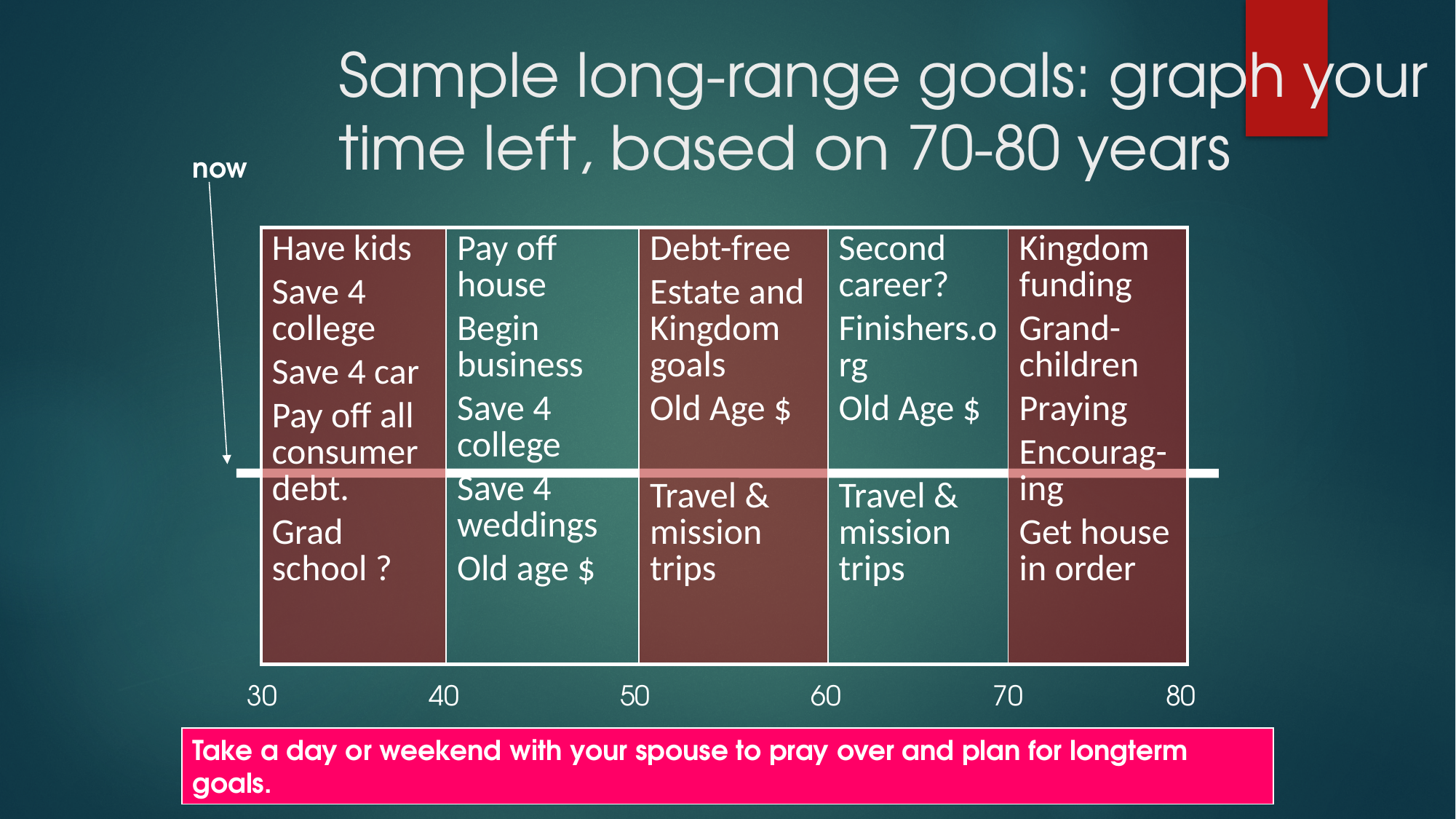

# Sample long-range goals: graph your time left, based on 70-80 years
now

| Have kids Save 4 college Save 4 car Pay off all consumer debt. Grad school ? | Pay off house Begin business Save 4 college Save 4 weddings Old age $ | Debt-free Estate and Kingdom goals Old Age $ Travel & mission trips | Second career? Finishers.org Old Age $ Travel & mission trips | Kingdom funding Grand-children Praying Encourag-ing Get house in order |
| --- | --- | --- | --- | --- |

30
40
50
60
70
80
Take a day or weekend with your spouse to pray over and plan for longterm goals.